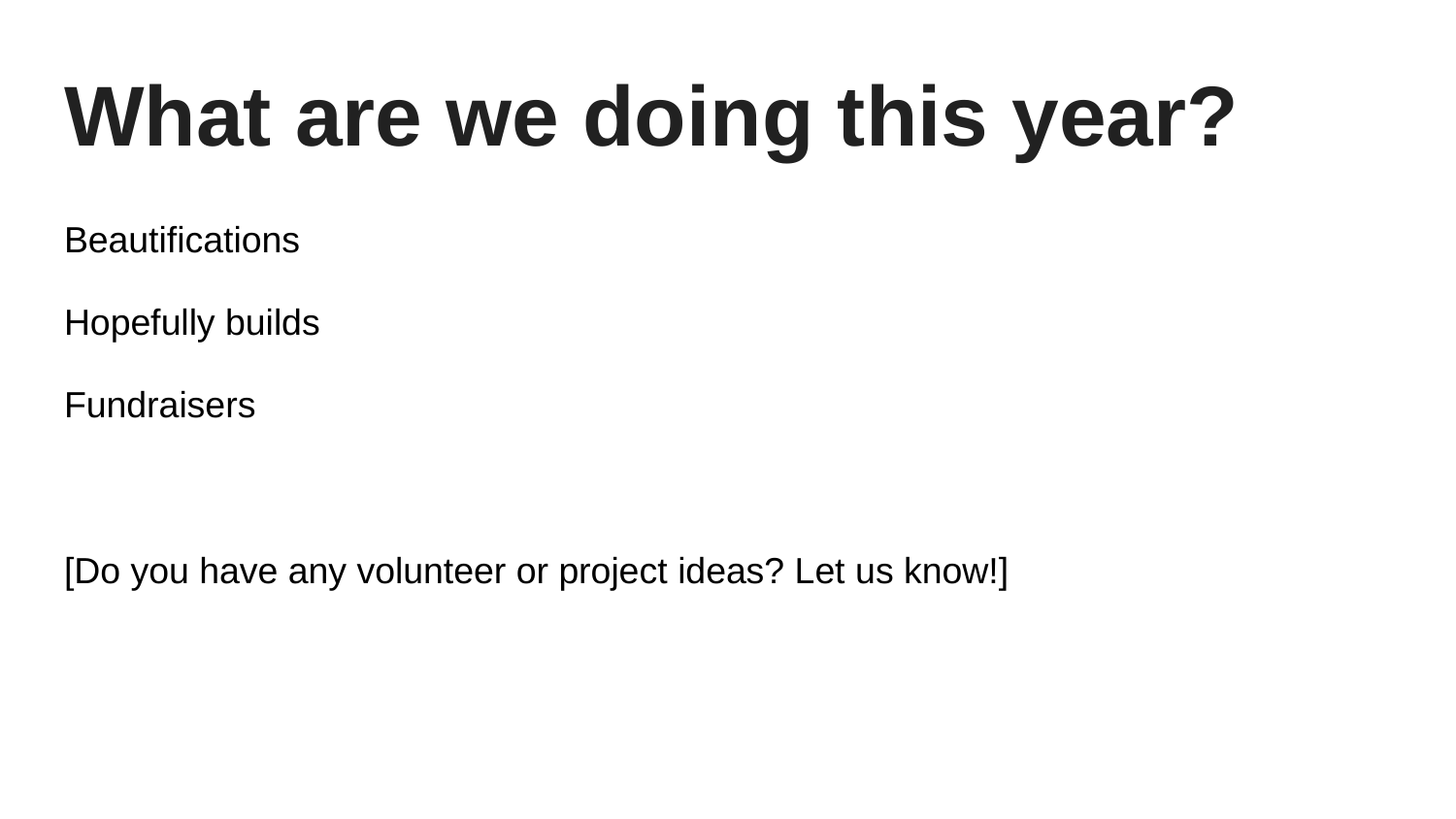

# What are we doing this year?
Beautifications
Hopefully builds
Fundraisers

[Do you have any volunteer or project ideas? Let us know!]